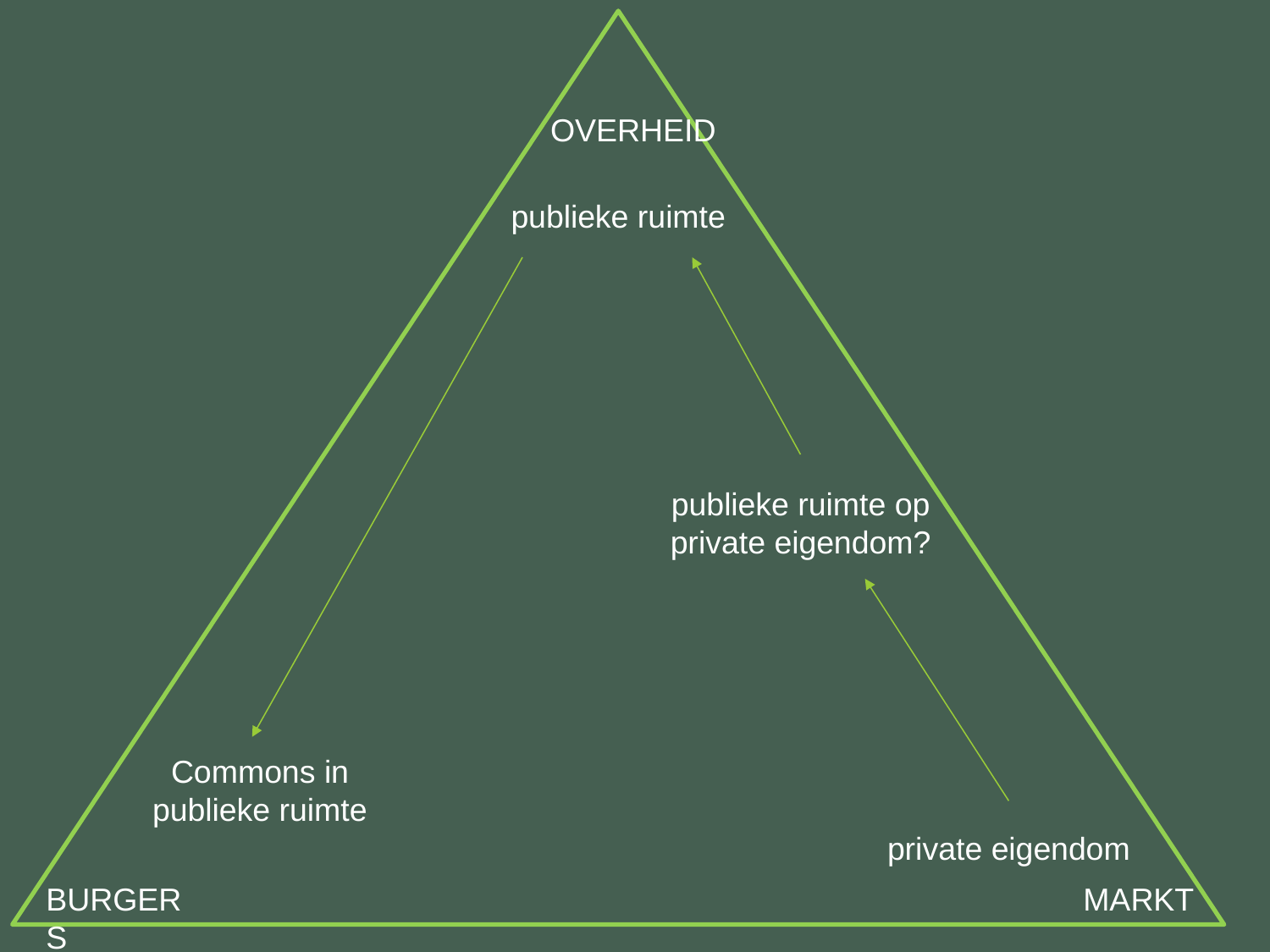

OVERHEID
publieke ruimte
publieke ruimte op private eigendom?
Commons in publieke ruimte
private eigendom
BURGERS
MARKT